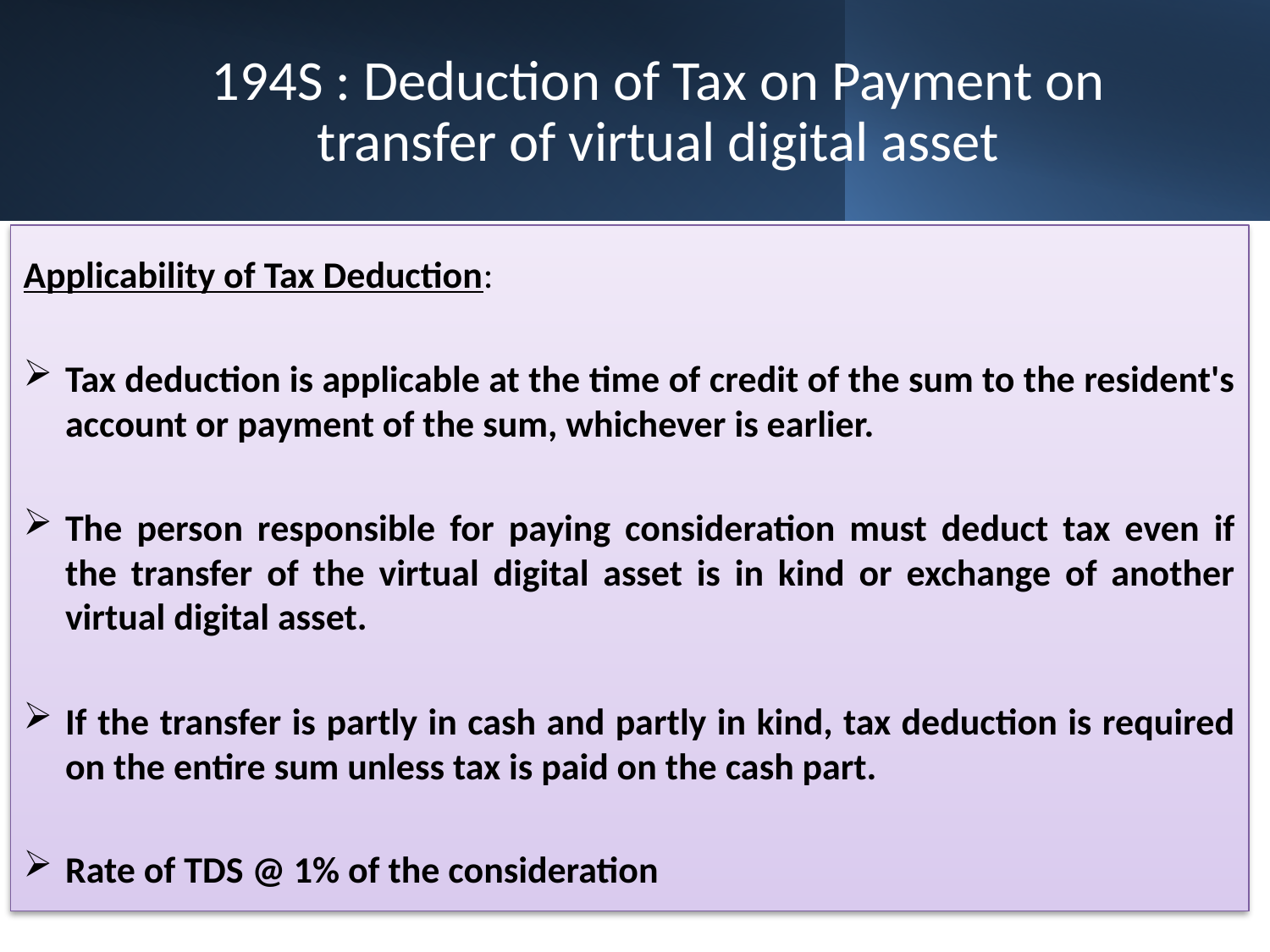

# 194S : Deduction of Tax on Payment on transfer of virtual digital asset

Applicability of Tax Deduction:

Tax deduction is applicable at the time of credit of the sum to the resident's account or payment of the sum, whichever is earlier.

The person responsible for paying consideration must deduct tax even if the transfer of the virtual digital asset is in kind or exchange of another virtual digital asset.

If the transfer is partly in cash and partly in kind, tax deduction is required on the entire sum unless tax is paid on the cash part.

Rate of TDS @ 1% of the consideration